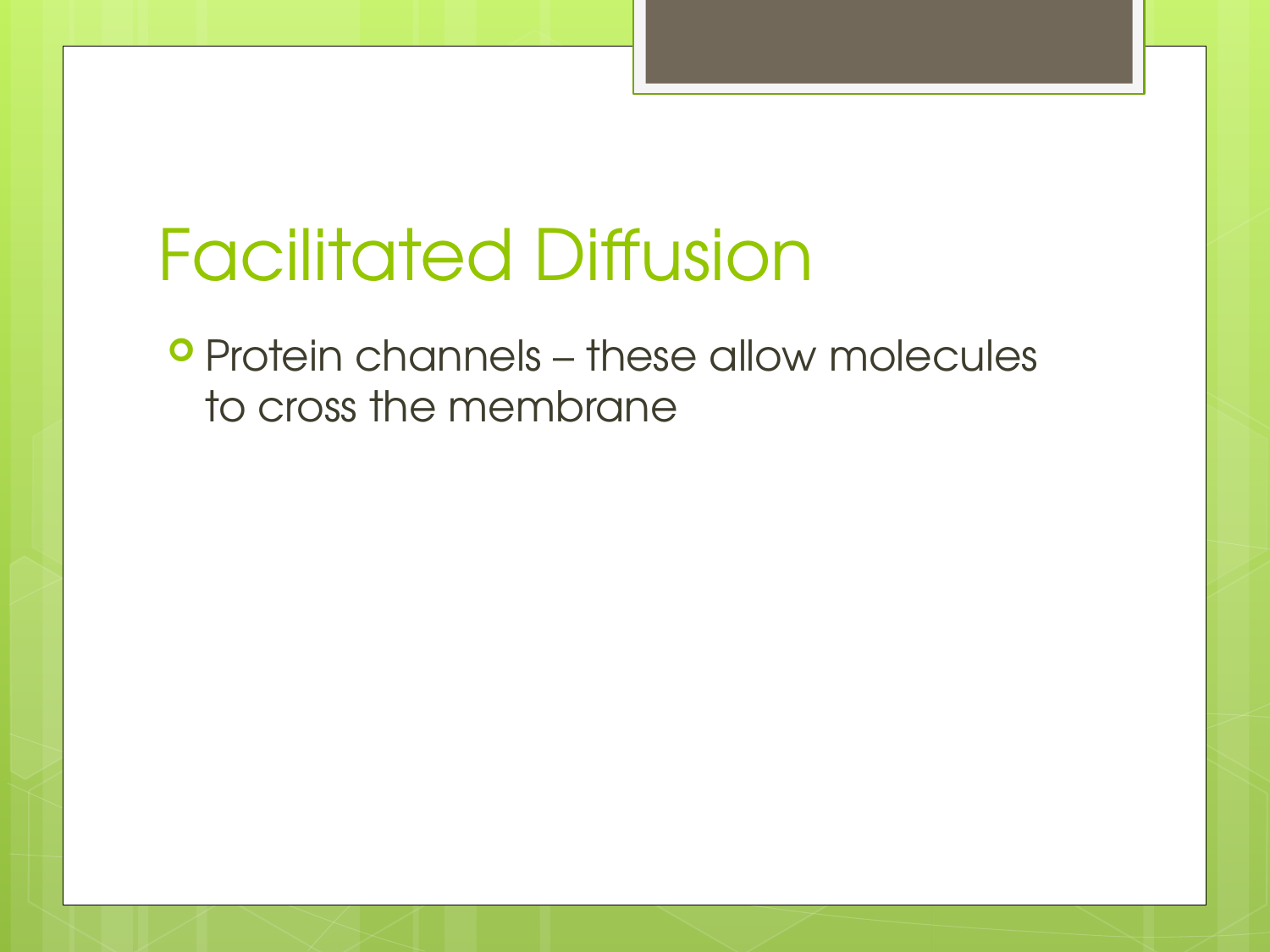

# Facilitated Diffusion
Protein channels – these allow molecules to cross the membrane